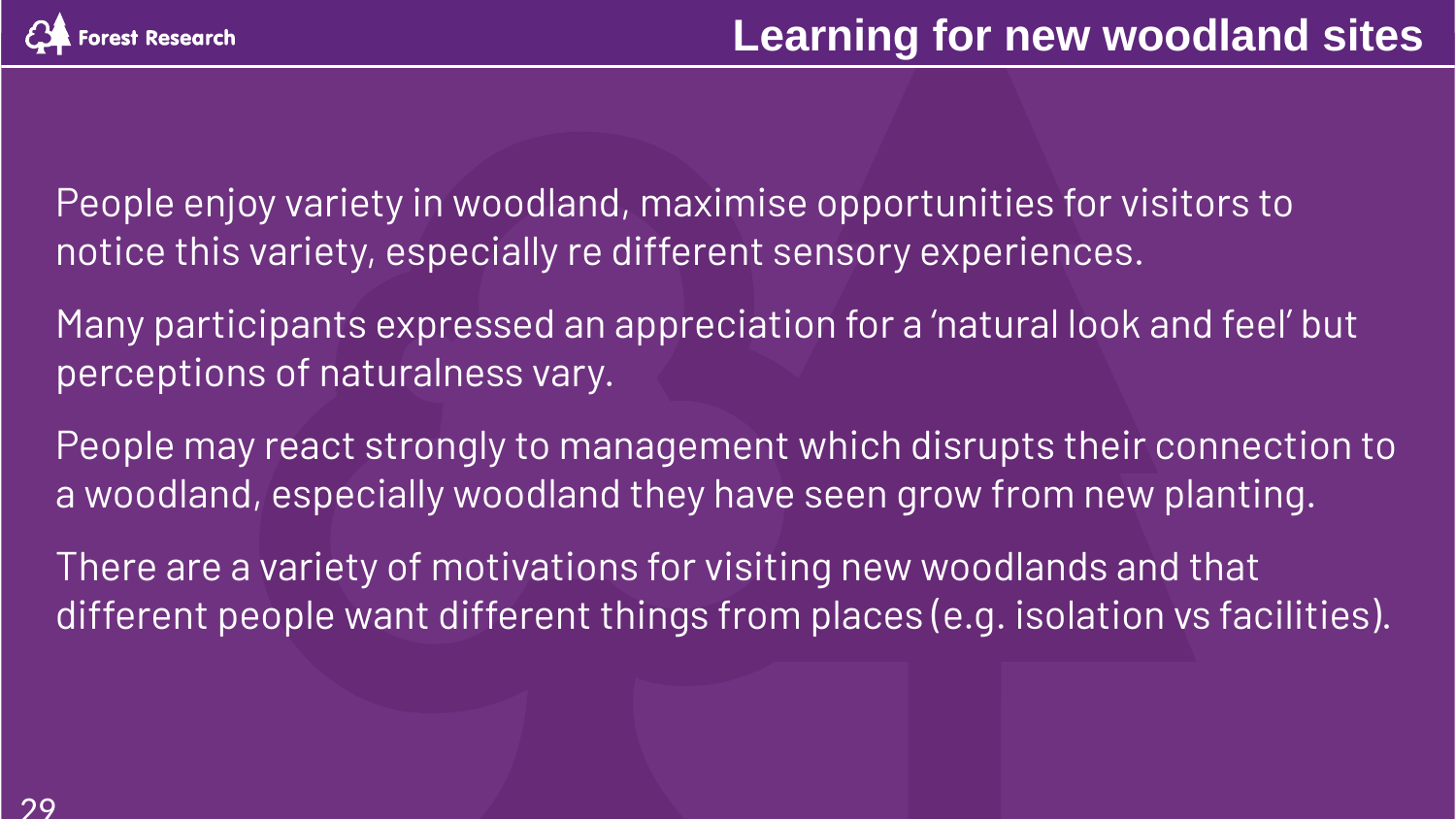

# Learning for new woodland sites
People enjoy variety in woodland, maximise opportunities for visitors to notice this variety, especially re different sensory experiences.
Many participants expressed an appreciation for a ‘natural look and feel’ but perceptions of naturalness vary.
People may react strongly to management which disrupts their connection to a woodland, especially woodland they have seen grow from new planting.
There are a variety of motivations for visiting new woodlands and that different people want different things from places (e.g. isolation vs facilities).
29